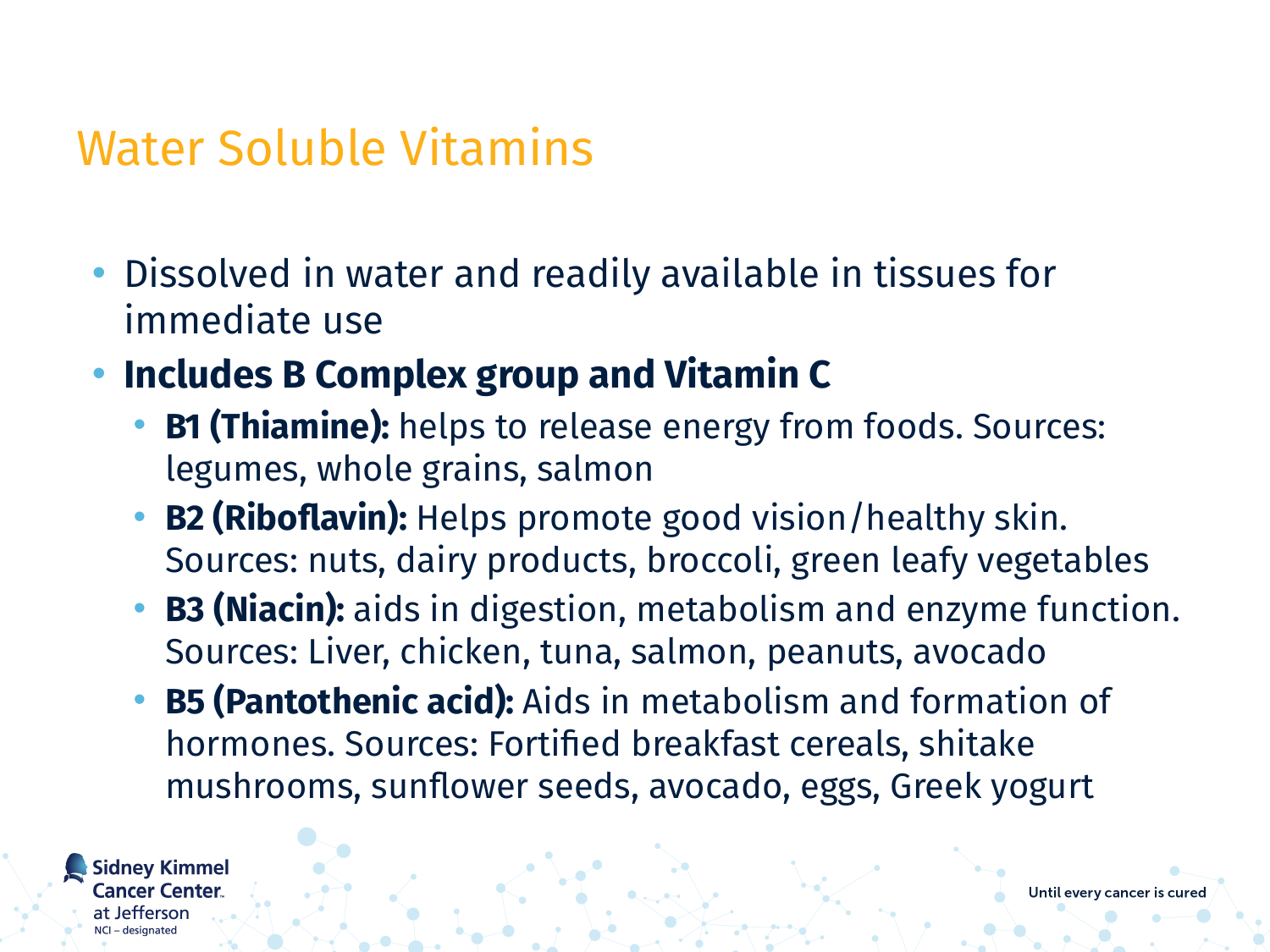

# Water Soluble Vitamins
Dissolved in water and readily available in tissues for immediate use
Includes B Complex group and Vitamin C
B1 (Thiamine): helps to release energy from foods. Sources: legumes, whole grains, salmon
B2 (Riboflavin): Helps promote good vision/healthy skin. Sources: nuts, dairy products, broccoli, green leafy vegetables
B3 (Niacin): aids in digestion, metabolism and enzyme function. Sources: Liver, chicken, tuna, salmon, peanuts, avocado
B5 (Pantothenic acid): Aids in metabolism and formation of hormones. Sources: Fortified breakfast cereals, shitake mushrooms, sunflower seeds, avocado, eggs, Greek yogurt